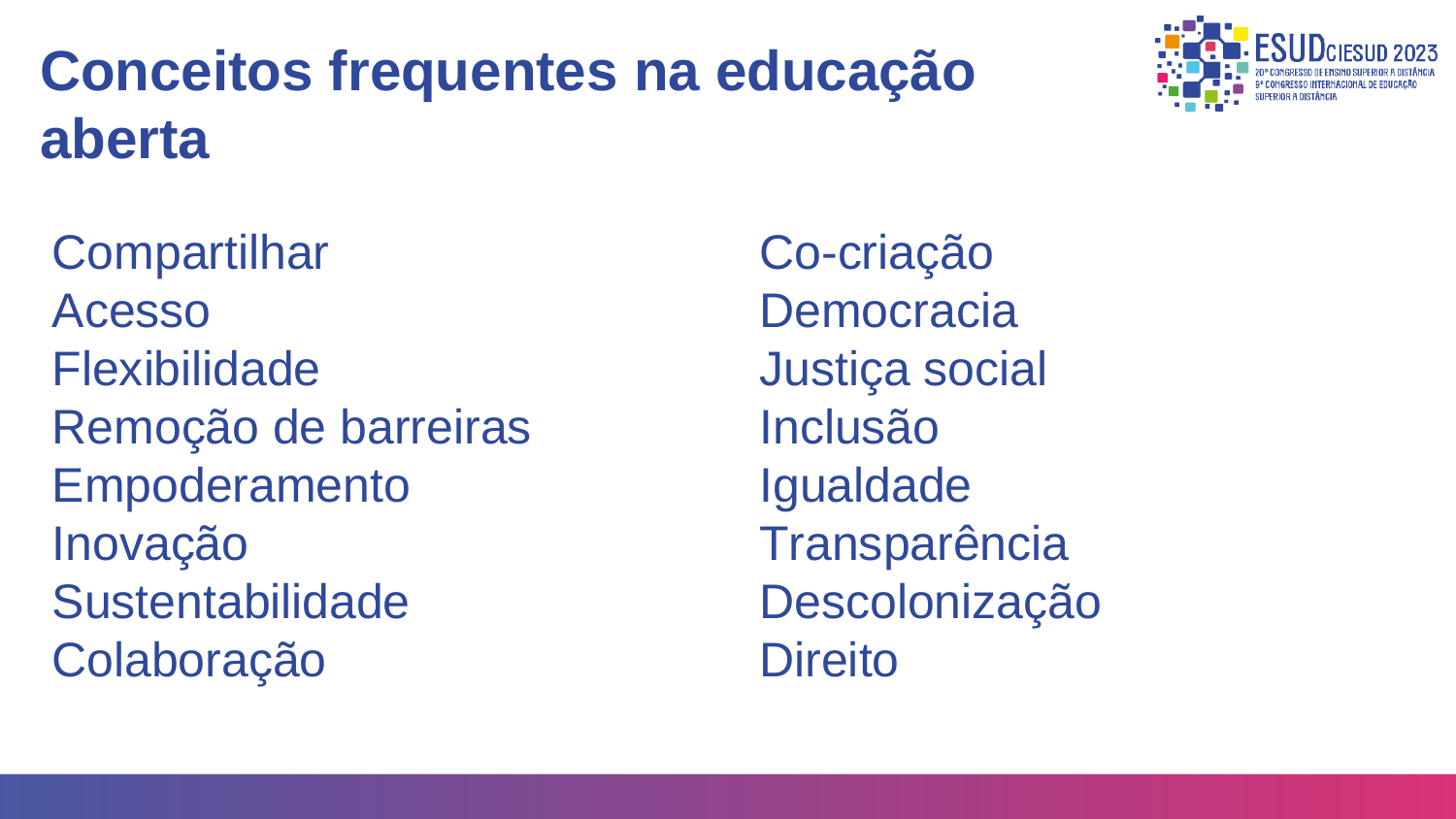

# Conceitos frequentes na educação aberta
Compartilhar
Acesso
Flexibilidade
Remoção de barreiras
Empoderamento
Inovação
Sustentabilidade
Colaboração

Co-criação
Democracia
Justiça social
Inclusão
Igualdade
Transparência
Descolonização
Direito